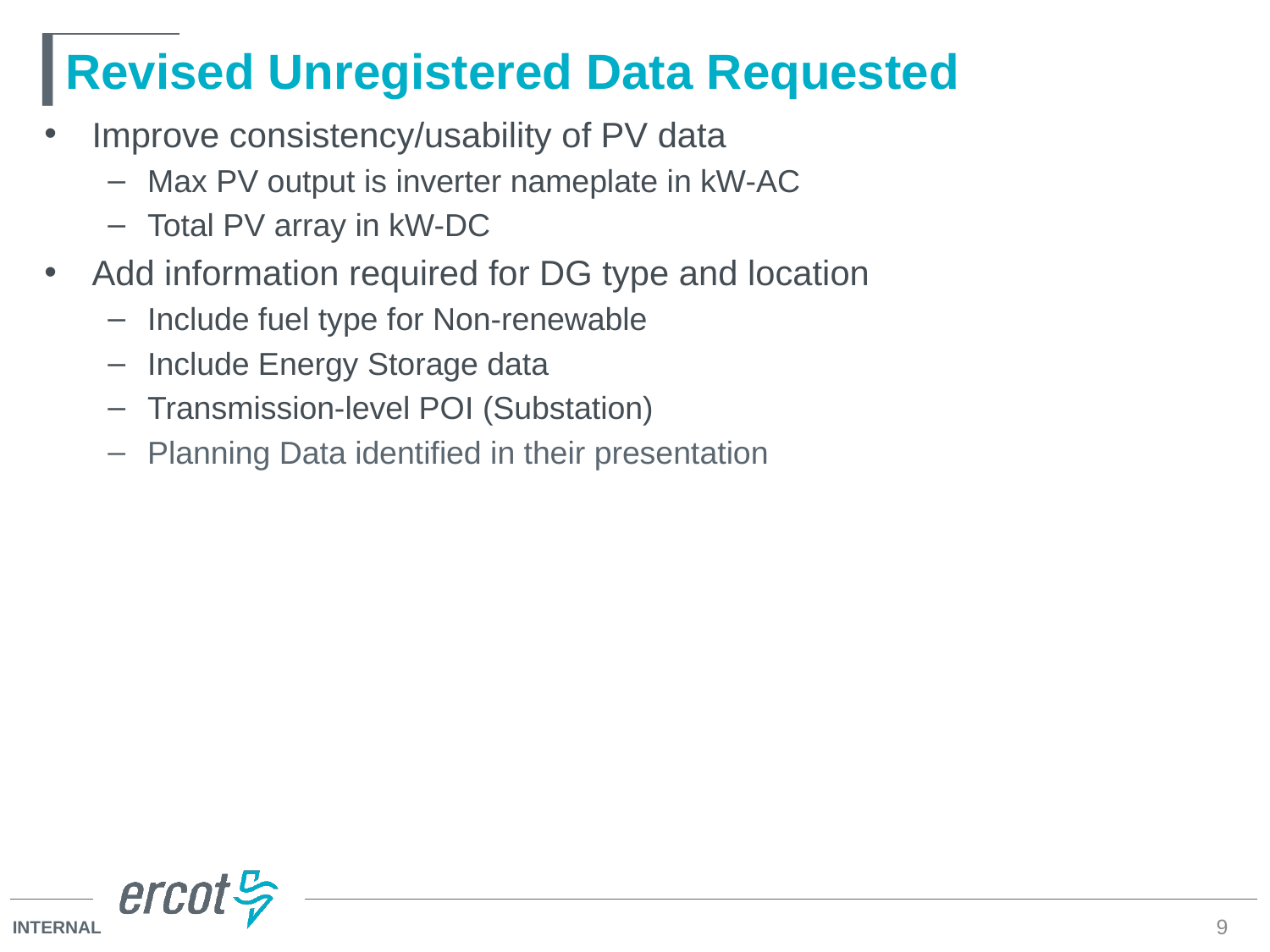

# Revised Unregistered Data Requested
Improve consistency/usability of PV data
Max PV output is inverter nameplate in kW-AC
Total PV array in kW-DC
Add information required for DG type and location
Include fuel type for Non-renewable
Include Energy Storage data
Transmission-level POI (Substation)
Planning Data identified in their presentation

9